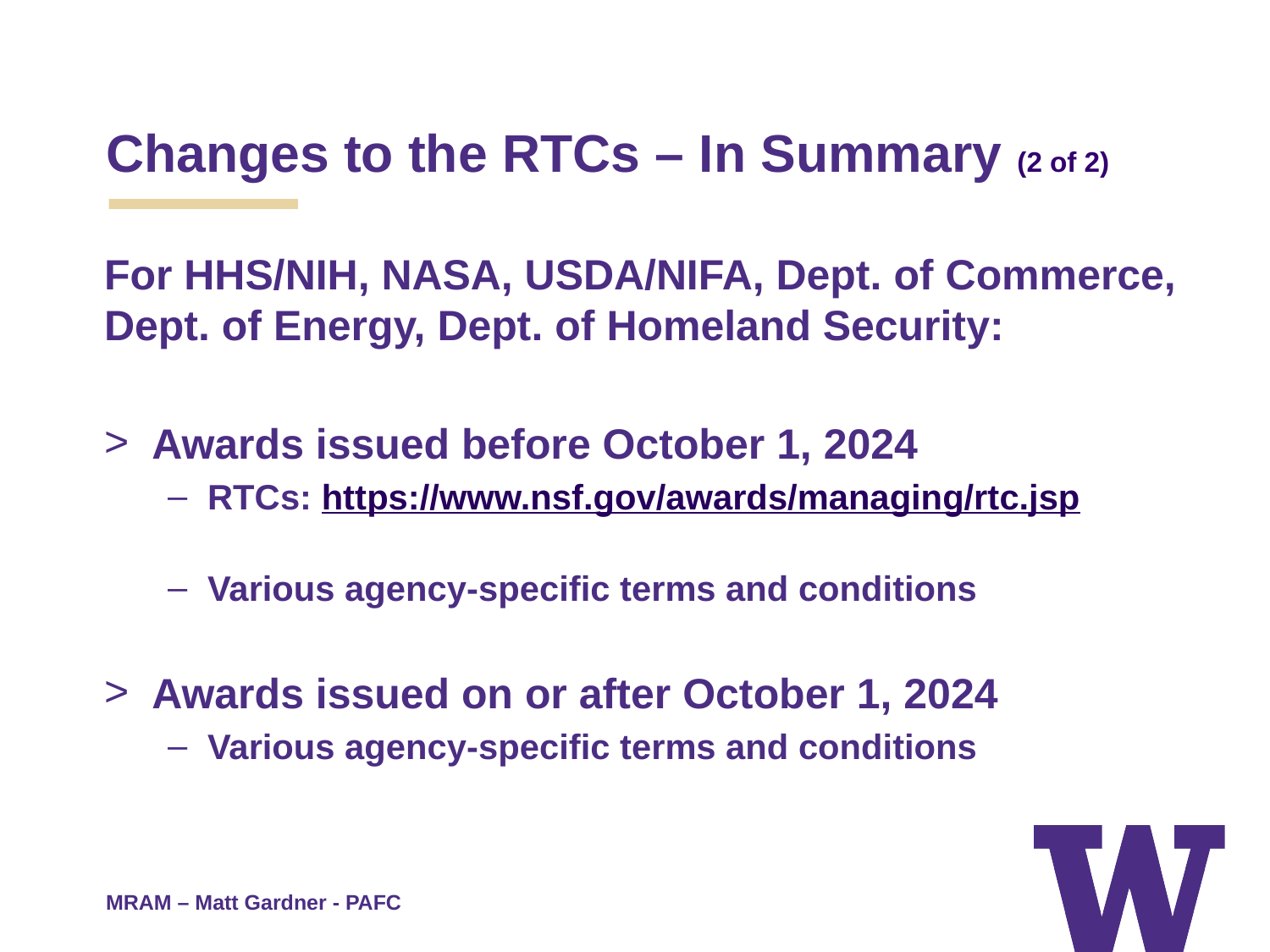

# Changes to the RTCs – In Summary (2 of 2)
For HHS/NIH, NASA, USDA/NIFA, Dept. of Commerce, Dept. of Energy, Dept. of Homeland Security:

Awards issued before October 1, 2024
RTCs: https://www.nsf.gov/awards/managing/rtc.jsp
Various agency-specific terms and conditions

Awards issued on or after October 1, 2024
Various agency-specific terms and conditions

MRAM – Matt Gardner - PAFC